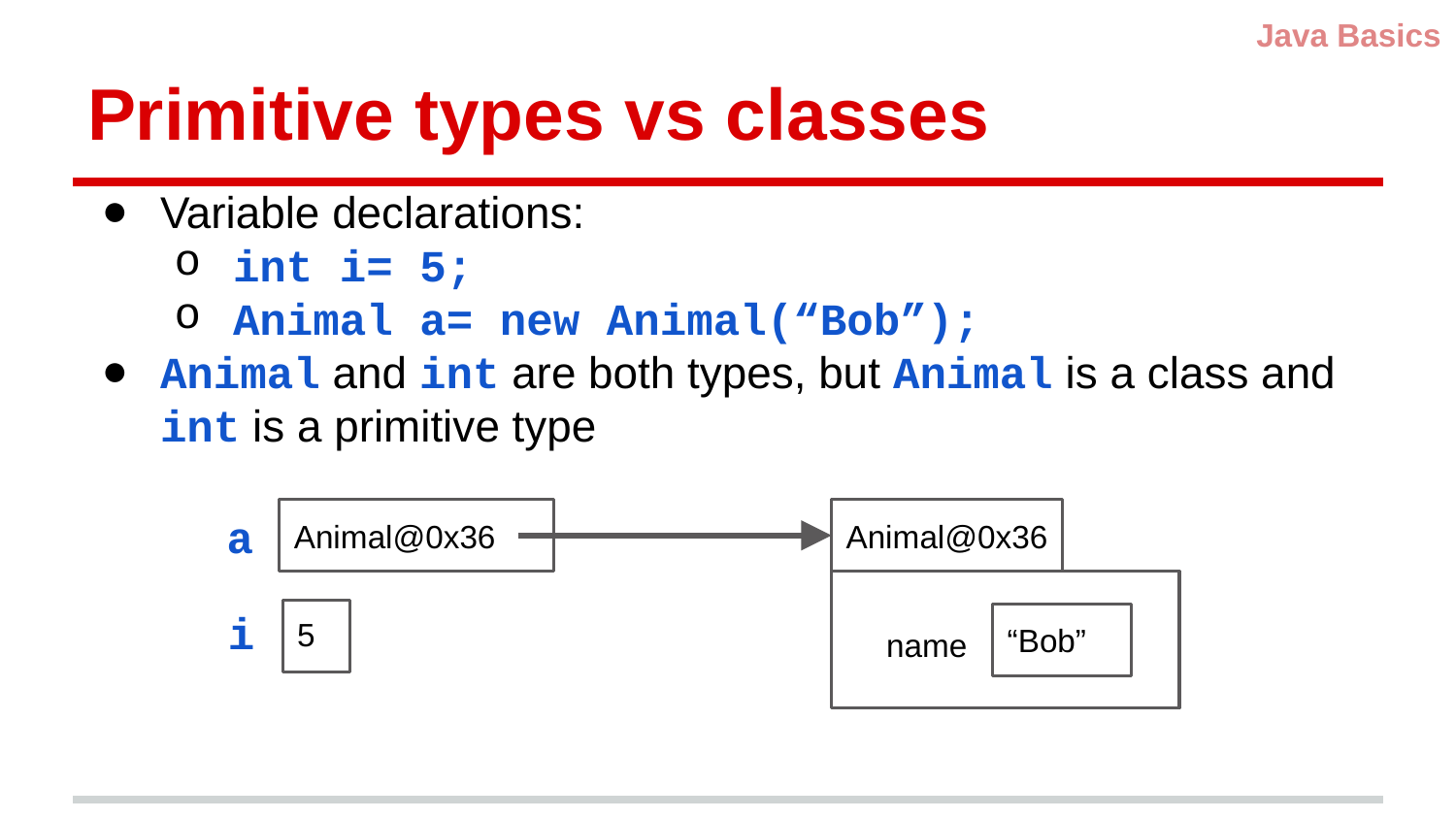

Java Basics
# Primitive types vs classes
Variable declarations:
int i= 5;
Animal a= new Animal(“Bob”);
Animal and int are both types, but Animal is a class and int is a primitive type

a
Animal@0x36
Animal@0x36

“Bob”
name
 i
5